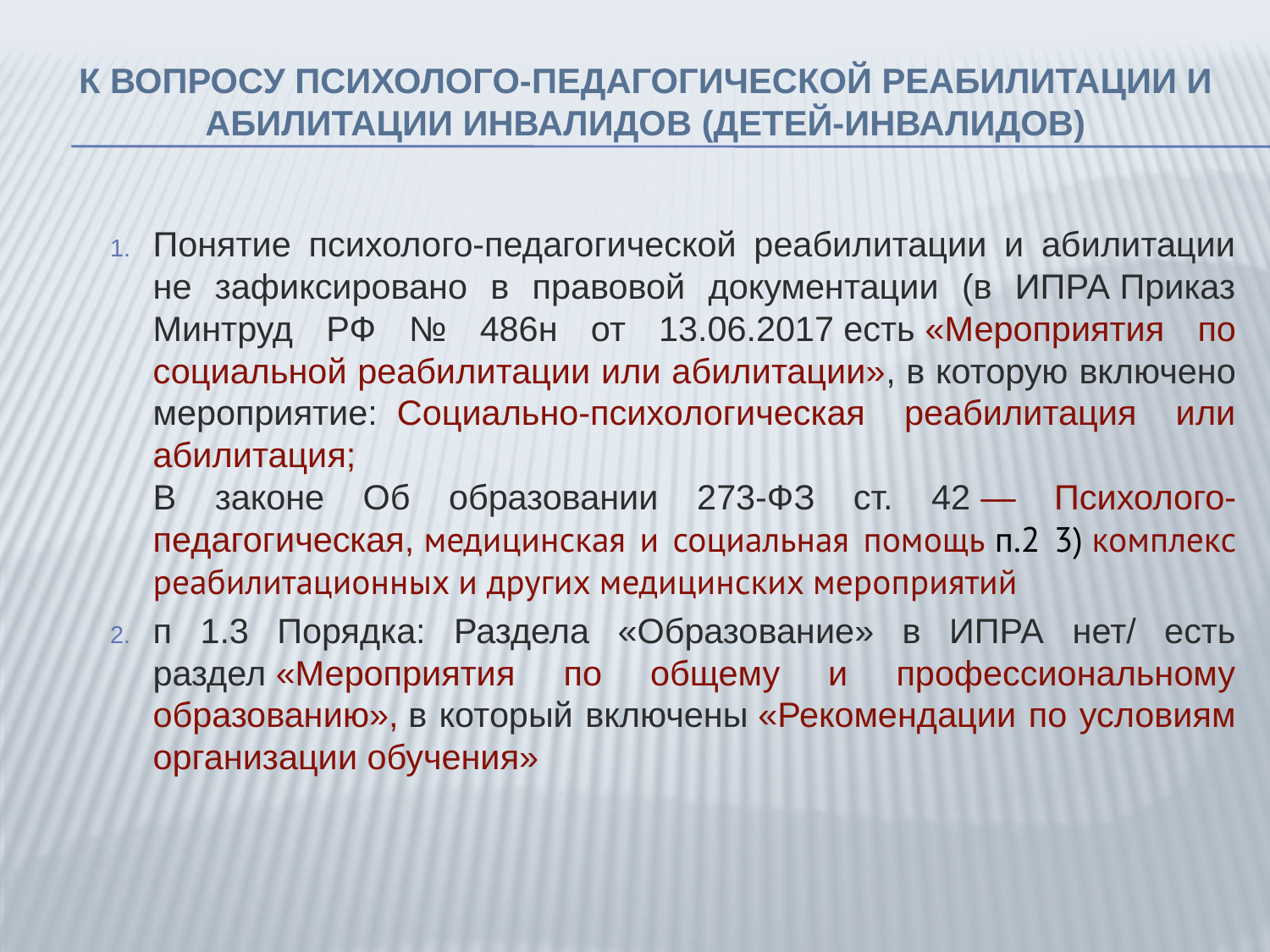

# К вопросу психолого-педагогической реабилитации и абилитации инвалидов (детей-инвалидов)
Понятие психолого-педагогической реабилитации и абилитации не зафиксировано в правовой документации (в ИПРА Приказ Минтруд РФ № 486н от 13.06.2017 есть «Мероприятия по социальной реабилитации или абилитации», в которую включено мероприятие:  Социально-психологическая реабилитация или абилитация;
В законе Об образовании 273-ФЗ ст. 42 — Психолого-педагогическая, медицинская и социальная помощь п.2 3) комплекс реабилитационных и других медицинских мероприятий
п 1.3 Порядка: Раздела «Образование» в ИПРА нет/ есть раздел «Мероприятия по общему и профессиональному образованию», в который включены «Рекомендации по условиям организации обучения»